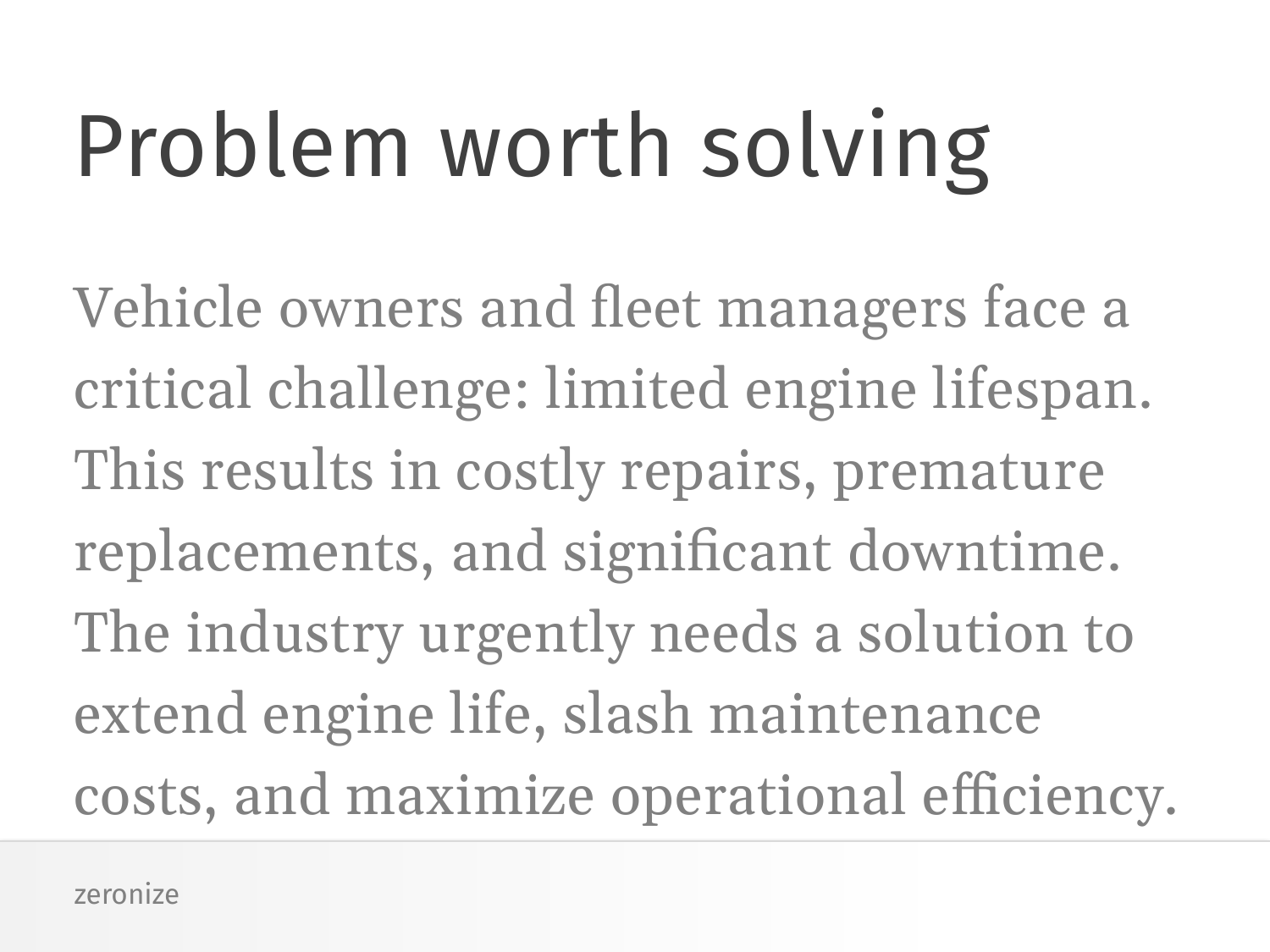

# Problem worth solving
Vehicle owners and fleet managers face a critical challenge: limited engine lifespan. This results in costly repairs, premature replacements, and significant downtime. The industry urgently needs a solution to extend engine life, slash maintenance costs, and maximize operational efficiency.

zeronize